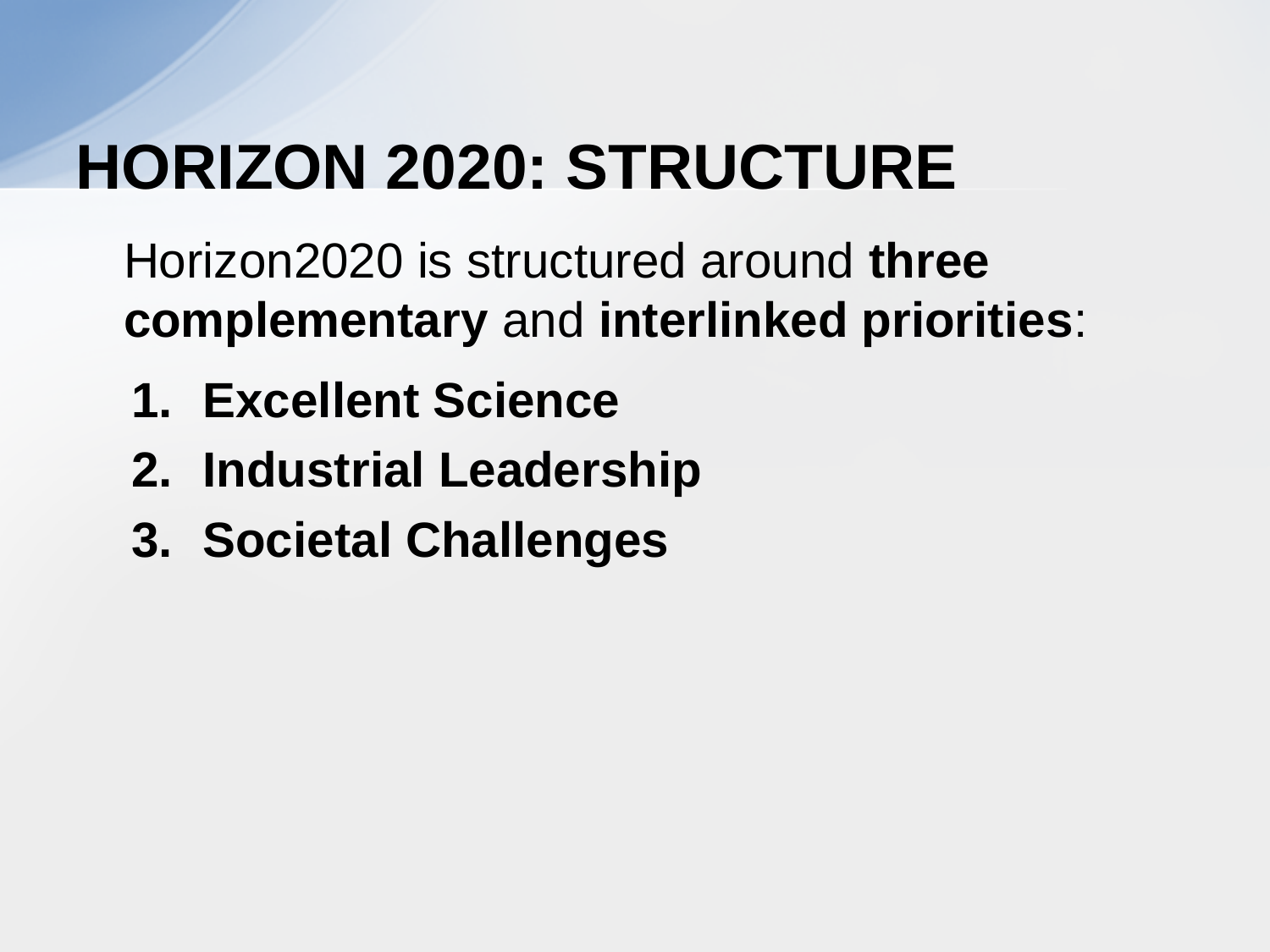

# HORIZON 2020: STRUCTURE
	Horizon2020 is structured around three complementary and interlinked priorities:
Excellent Science
Industrial Leadership
Societal Challenges